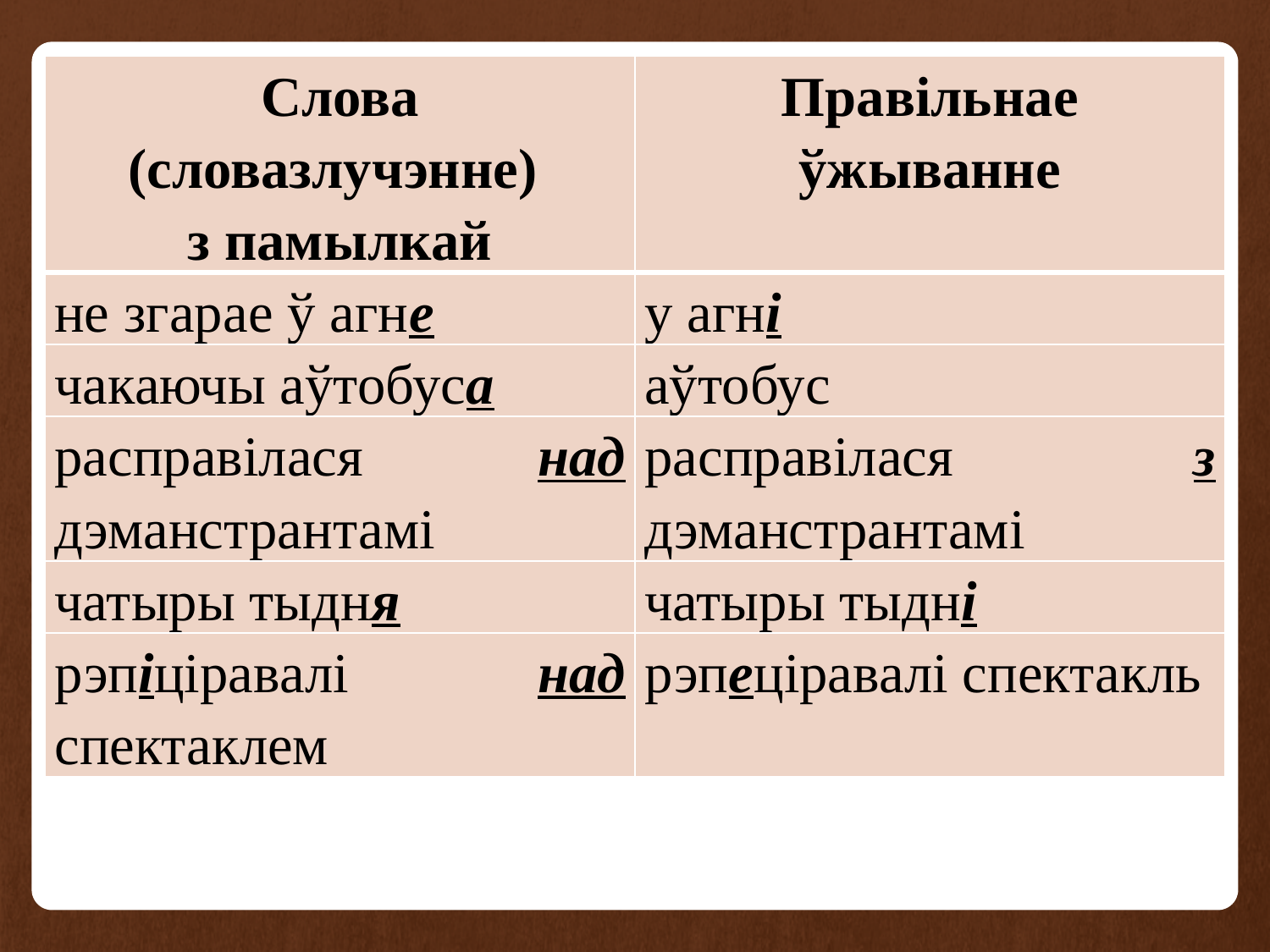

| Слова (словазлучэнне) з памылкай | Правільнае ўжыванне |
| --- | --- |
| не згарае ў агне | у агні |
| чакаючы аўтобуса | аўтобус |
| расправілася над дэманстрантамі | расправілася з дэманстрантамі |
| чатыры тыдня | чатыры тыдні |
| рэпіціравалі над спектаклем | рэпеціравалі спектакль |